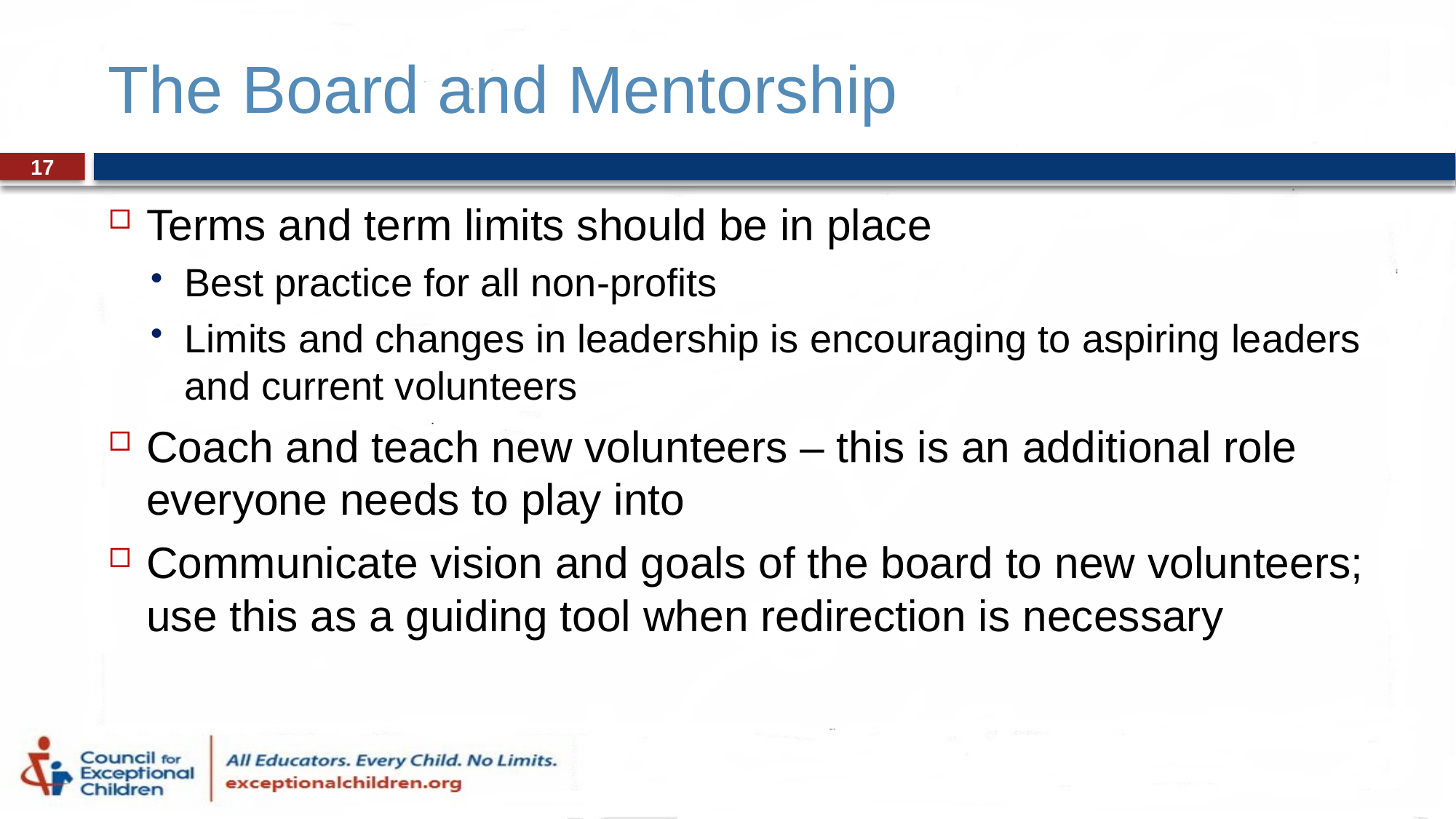

# The Board and Mentorship
17
Terms and term limits should be in place
Best practice for all non-profits
Limits and changes in leadership is encouraging to aspiring leaders and current volunteers
Coach and teach new volunteers – this is an additional role everyone needs to play into
Communicate vision and goals of the board to new volunteers; use this as a guiding tool when redirection is necessary